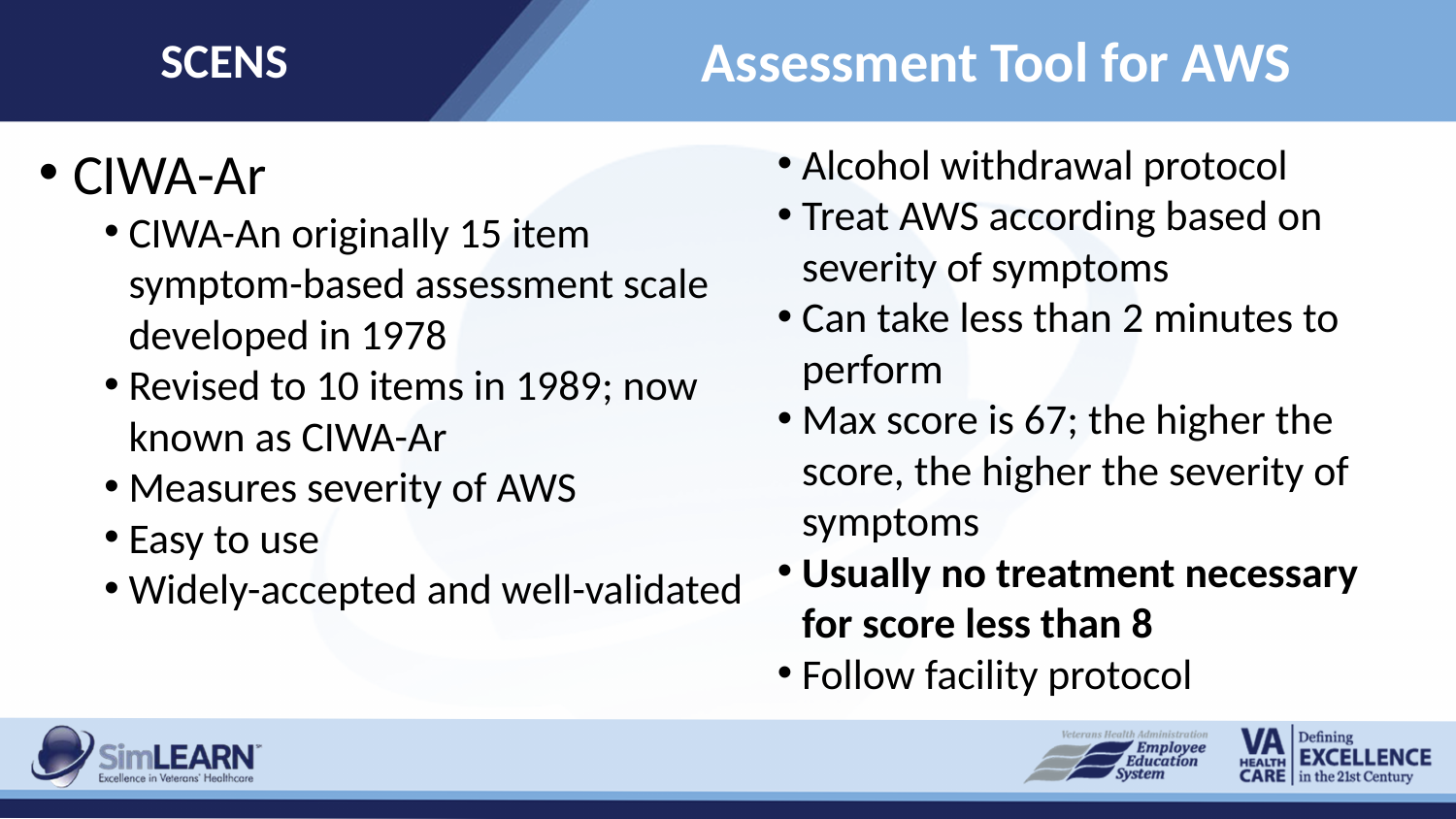

SCENS
# Assessment Tool for AWS
CIWA-Ar
CIWA-An originally 15 item symptom-based assessment scale developed in 1978
Revised to 10 items in 1989; now known as CIWA-Ar
Measures severity of AWS
Easy to use
Widely-accepted and well-validated

Alcohol withdrawal protocol
Treat AWS according based on severity of symptoms
Can take less than 2 minutes to perform
Max score is 67; the higher the score, the higher the severity of symptoms
Usually no treatment necessary for score less than 8
Follow facility protocol